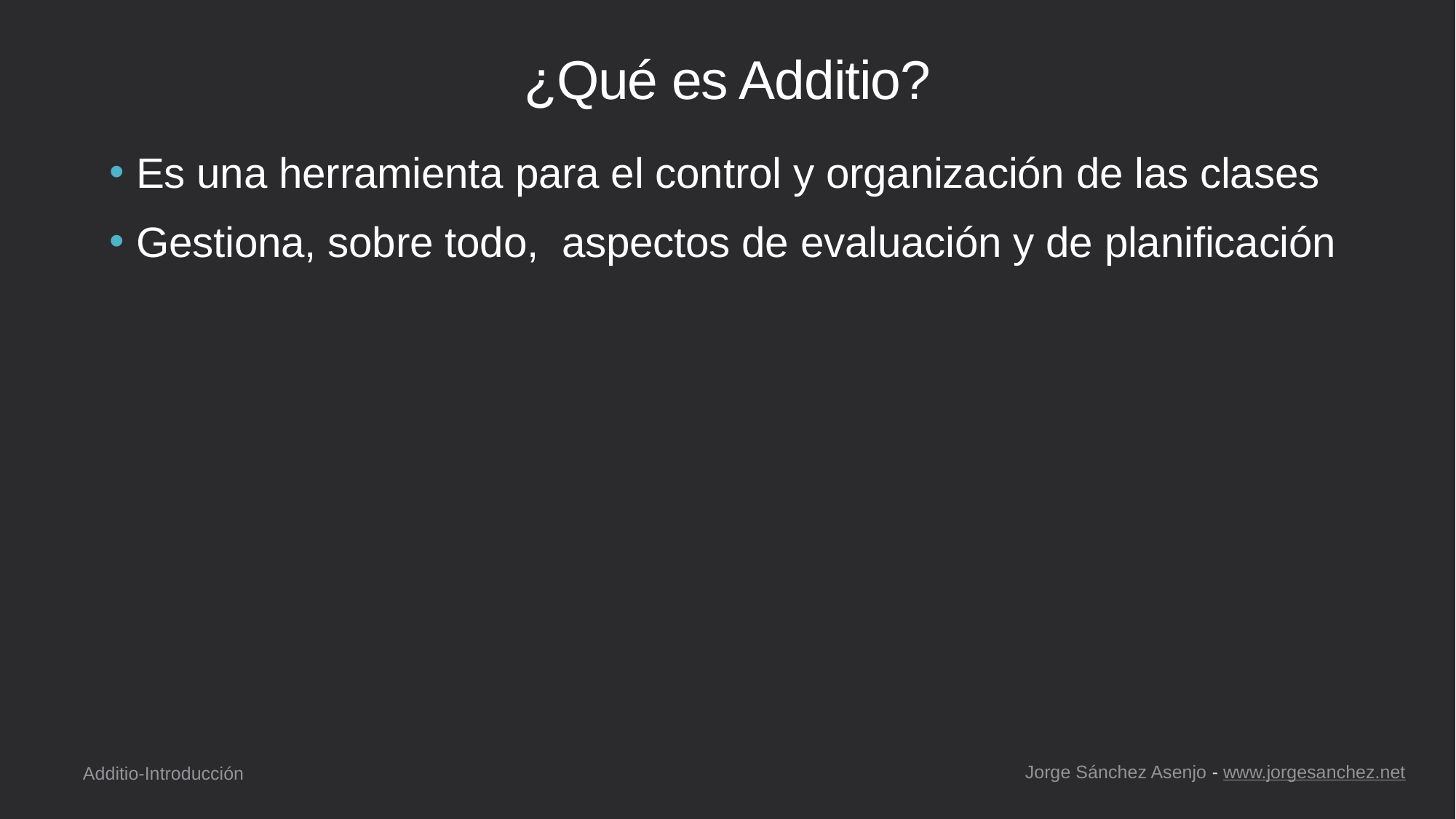

# ¿Qué es Additio?
Es una herramienta para el control y organización de las clases
Gestiona, sobre todo,  aspectos de evaluación y de planificación